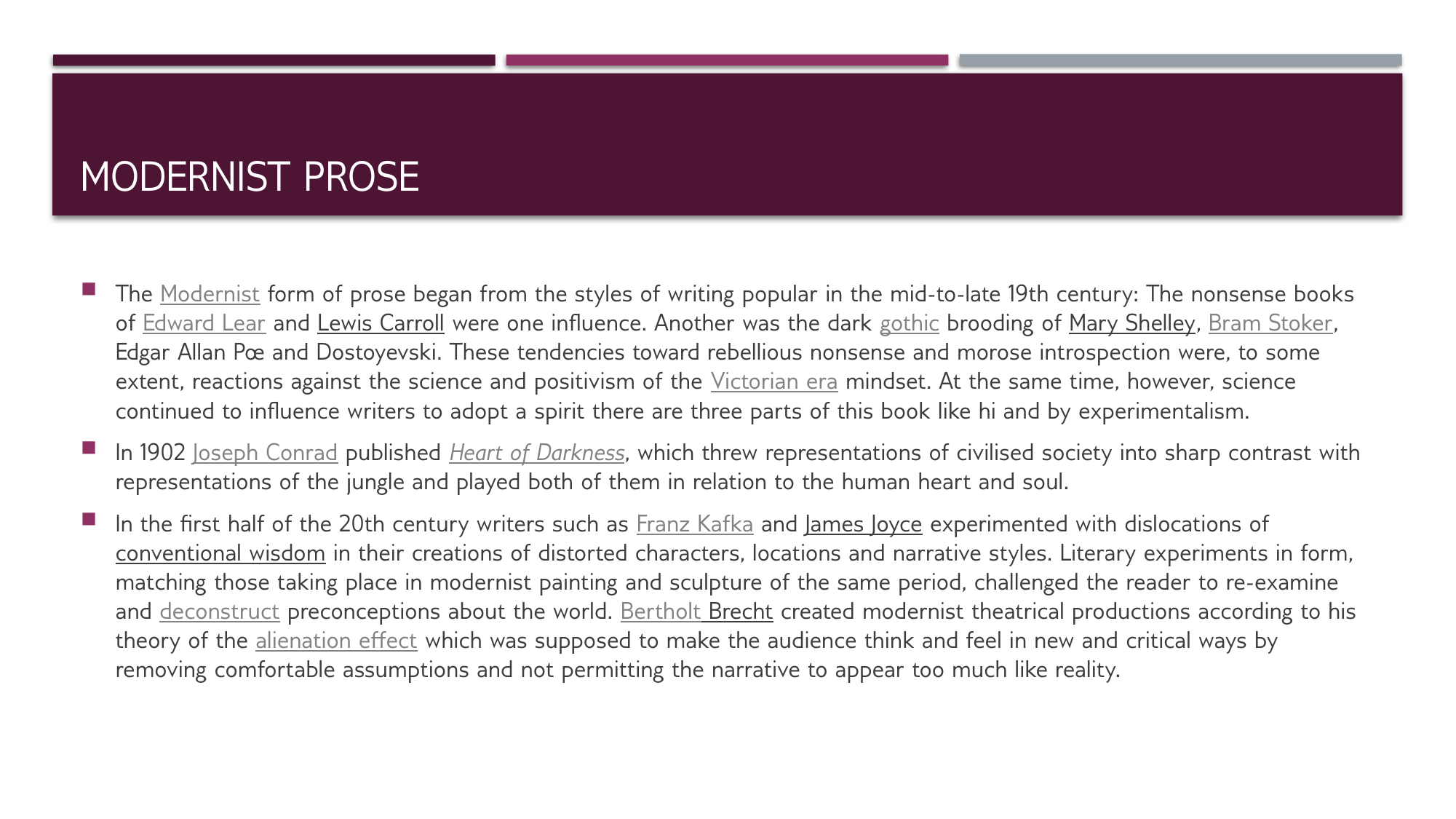

# Modernist prose
The Modernist form of prose began from the styles of writing popular in the mid-to-late 19th century: The nonsense books of Edward Lear and Lewis Carroll were one influence. Another was the dark gothic brooding of Mary Shelley, Bram Stoker, Edgar Allan Poe and Dostoyevski. These tendencies toward rebellious nonsense and morose introspection were, to some extent, reactions against the science and positivism of the Victorian era mindset. At the same time, however, science continued to influence writers to adopt a spirit there are three parts of this book like hi and by experimentalism.
In 1902 Joseph Conrad published Heart of Darkness, which threw representations of civilised society into sharp contrast with representations of the jungle and played both of them in relation to the human heart and soul.
In the first half of the 20th century writers such as Franz Kafka and James Joyce experimented with dislocations of conventional wisdom in their creations of distorted characters, locations and narrative styles. Literary experiments in form, matching those taking place in modernist painting and sculpture of the same period, challenged the reader to re-examine and deconstruct preconceptions about the world. Bertholt Brecht created modernist theatrical productions according to his theory of the alienation effect which was supposed to make the audience think and feel in new and critical ways by removing comfortable assumptions and not permitting the narrative to appear too much like reality.